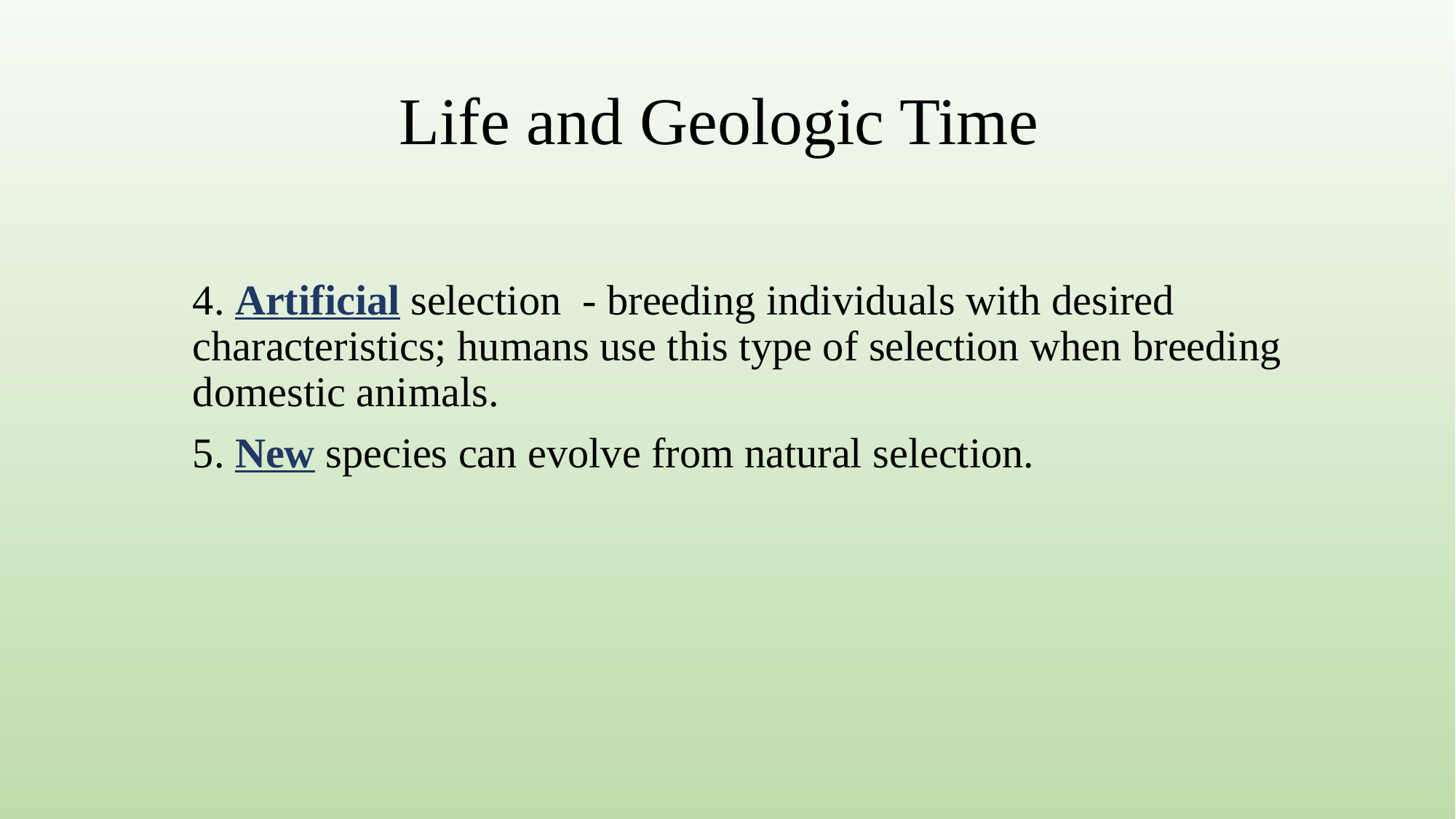

# Life and Geologic Time
4. Artificial selection  - breeding individuals with desired characteristics; humans use this type of selection when breeding domestic animals.
5. New species can evolve from natural selection.